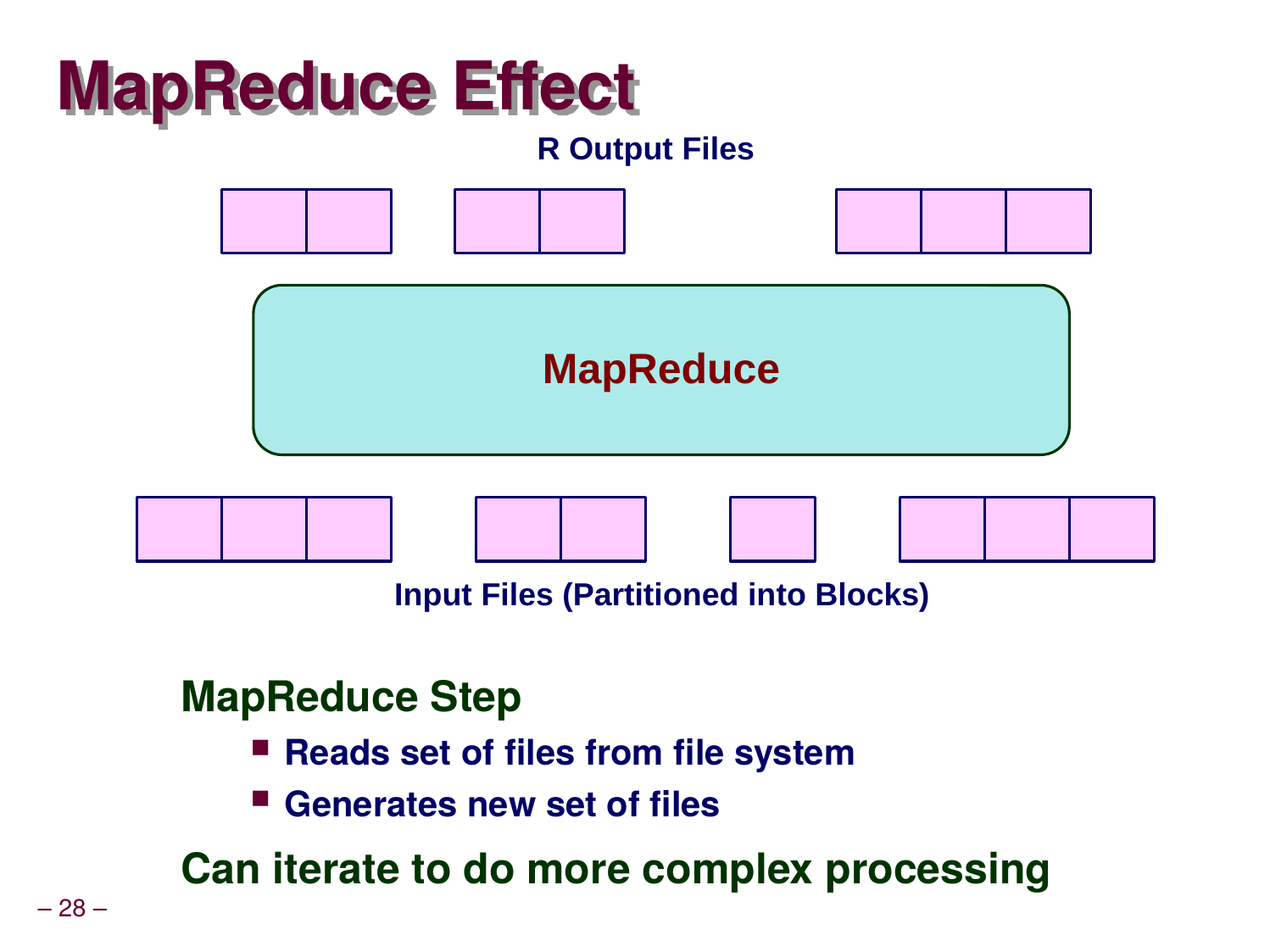

# MapReduce Effect
R Output Files

MapReduce

Input Files (Partitioned into Blocks)
MapReduce Step
Reads set of files from file system
Generates new set of files
Can iterate to do more complex processing